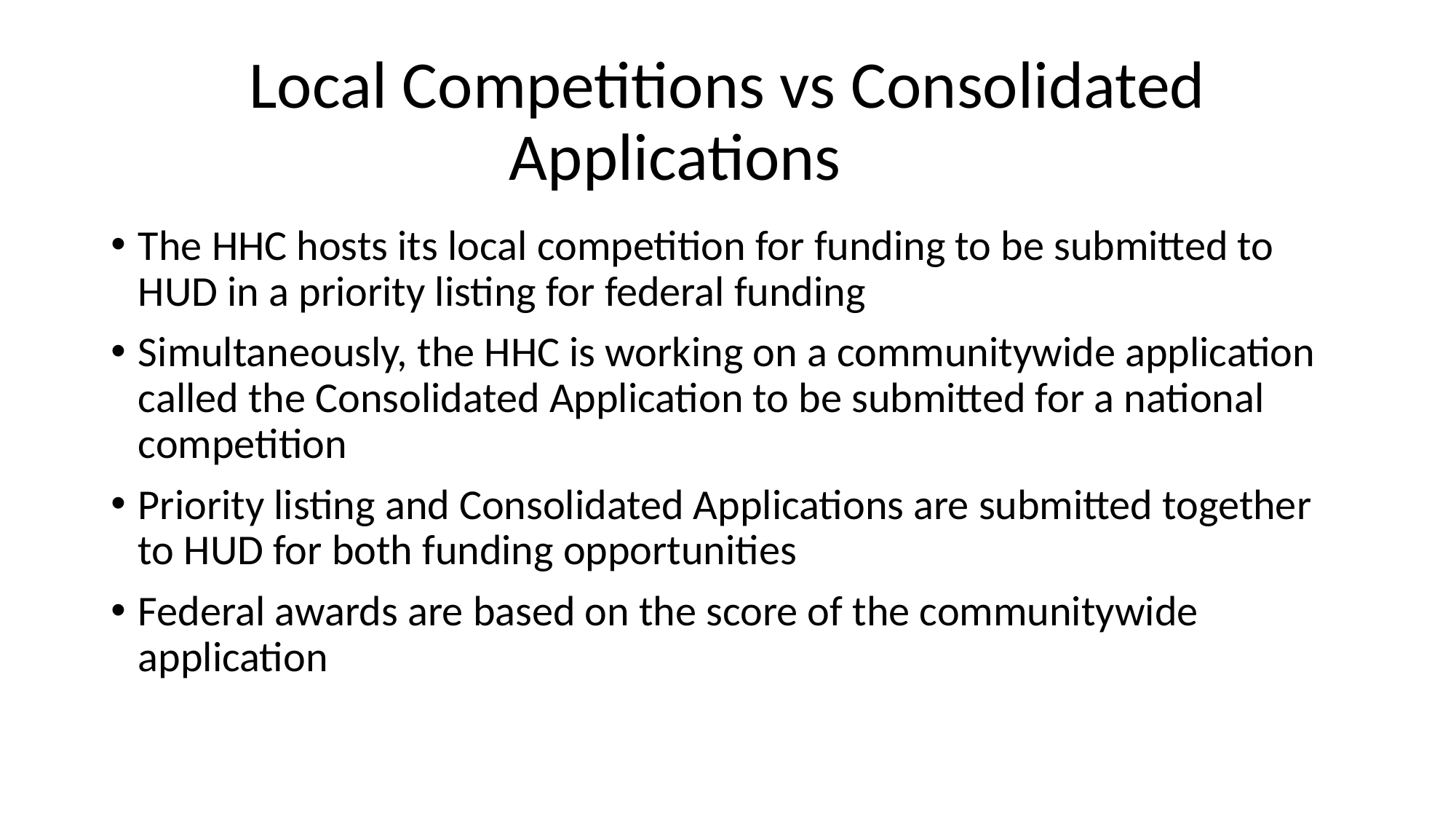

# Local Competitions vs Consolidated Applications
The HHC hosts its local competition for funding to be submitted to HUD in a priority listing for federal funding
Simultaneously, the HHC is working on a communitywide application called the Consolidated Application to be submitted for a national competition
Priority listing and Consolidated Applications are submitted together to HUD for both funding opportunities
Federal awards are based on the score of the communitywide application